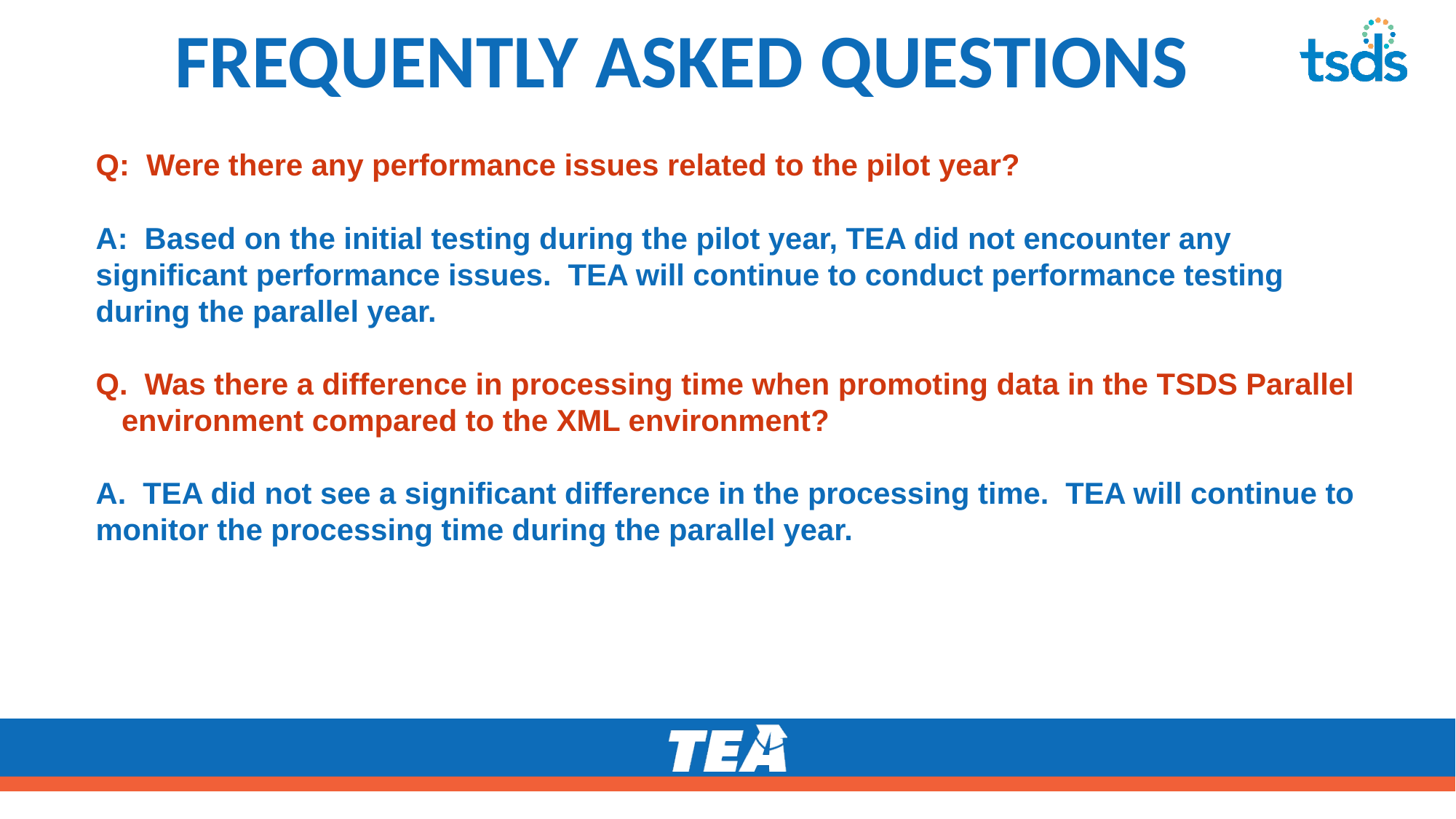

# FREQUENTLY ASKED QUESTIONS
Q:  Were there any performance issues related to the pilot year?

A:  Based on the initial testing during the pilot year, TEA did not encounter any significant performance issues.  TEA will continue to conduct performance testing during the parallel year.

  Was there a difference in processing time when promoting data in the TSDS Parallel environment compared to the XML environment?

A.  TEA did not see a significant difference in the processing time.  TEA will continue to monitor the processing time during the parallel year.